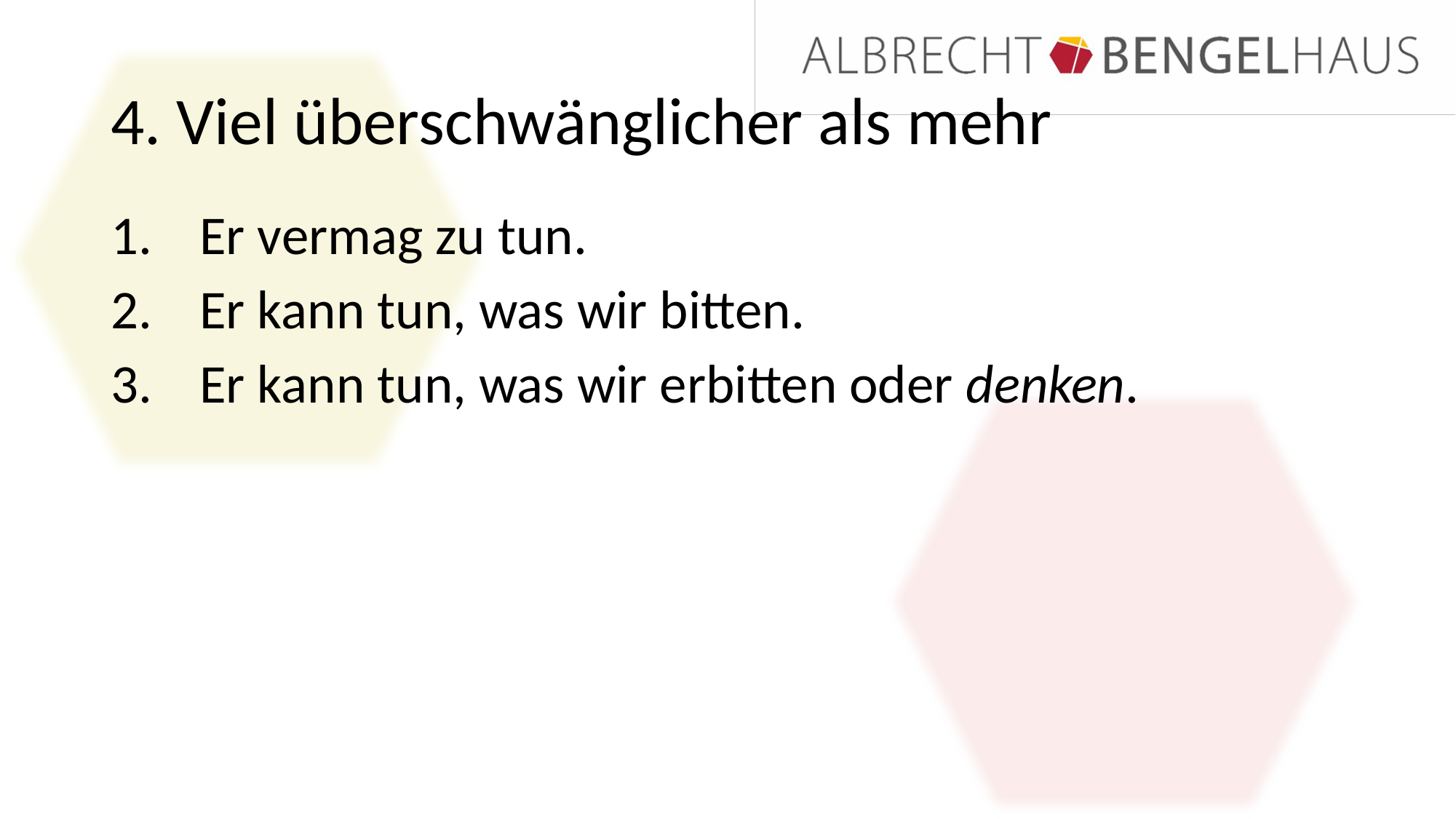

# 4. Viel überschwänglicher als mehr
Er vermag zu tun.
Er kann tun, was wir bitten.
Er kann tun, was wir erbitten oder denken.